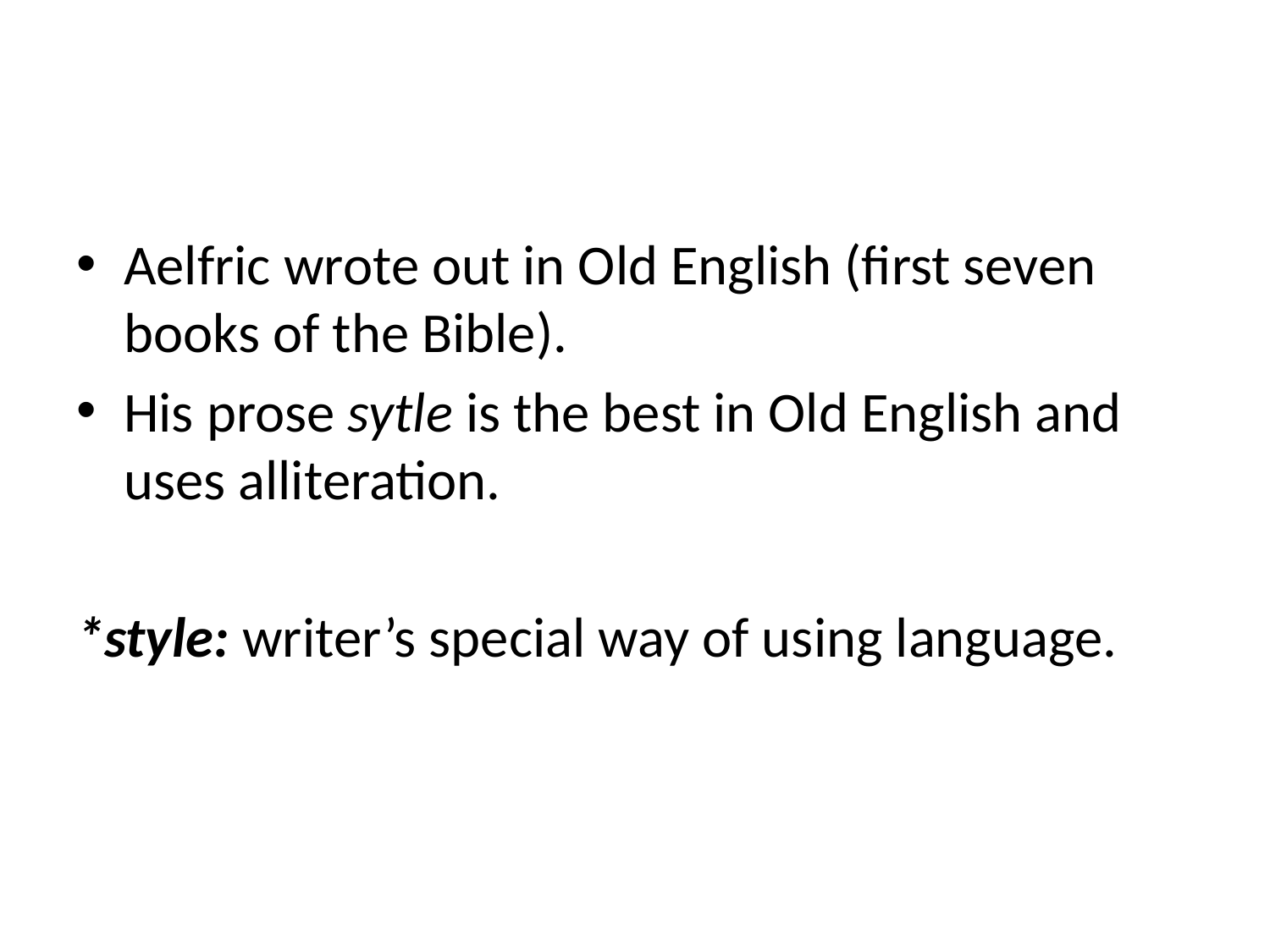

Aelfric wrote out in Old English (first seven books of the Bible).
His prose sytle is the best in Old English and uses alliteration.

*style: writer’s special way of using language.